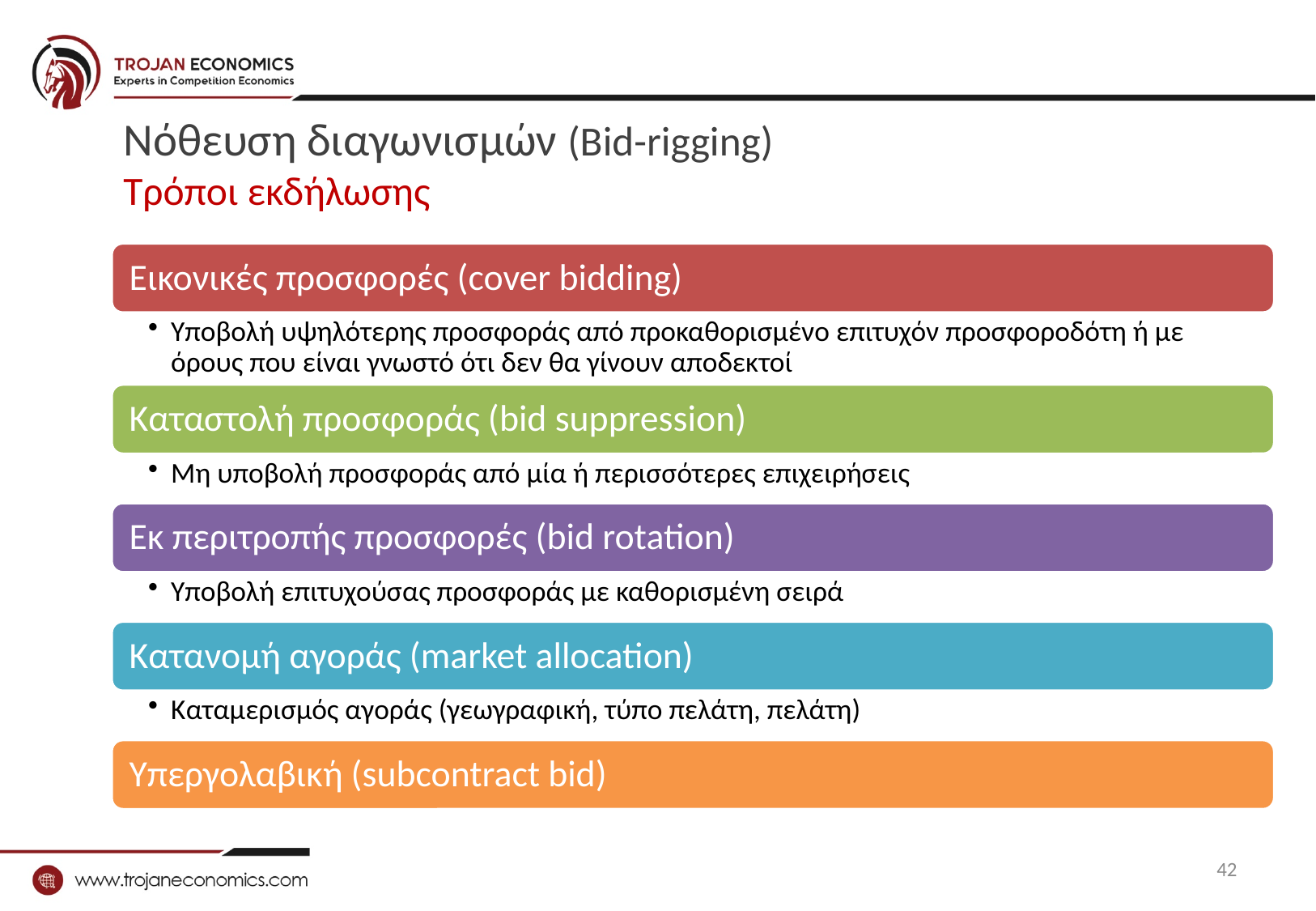

# Νόθευση διαγωνισμών (Bid-rigging) Τρόποι εκδήλωσης
Εικονικές προσφορές (cover bidding)
Υποβολή υψηλότερης προσφοράς από προκαθορισμένο επιτυχόν προσφοροδότη ή με όρους που είναι γνωστό ότι δεν θα γίνουν αποδεκτοί
Καταστολή προσφοράς (bid suppression)
Μη υποβολή προσφοράς από μία ή περισσότερες επιχειρήσεις
Εκ περιτροπής προσφορές (bid rotation)
Υποβολή επιτυχούσας προσφοράς με καθορισμένη σειρά
Κατανομή αγοράς (market allocation)
Καταμερισμός αγοράς (γεωγραφική, τύπο πελάτη, πελάτη)
Υπεργολαβική (subcontract bid)
42